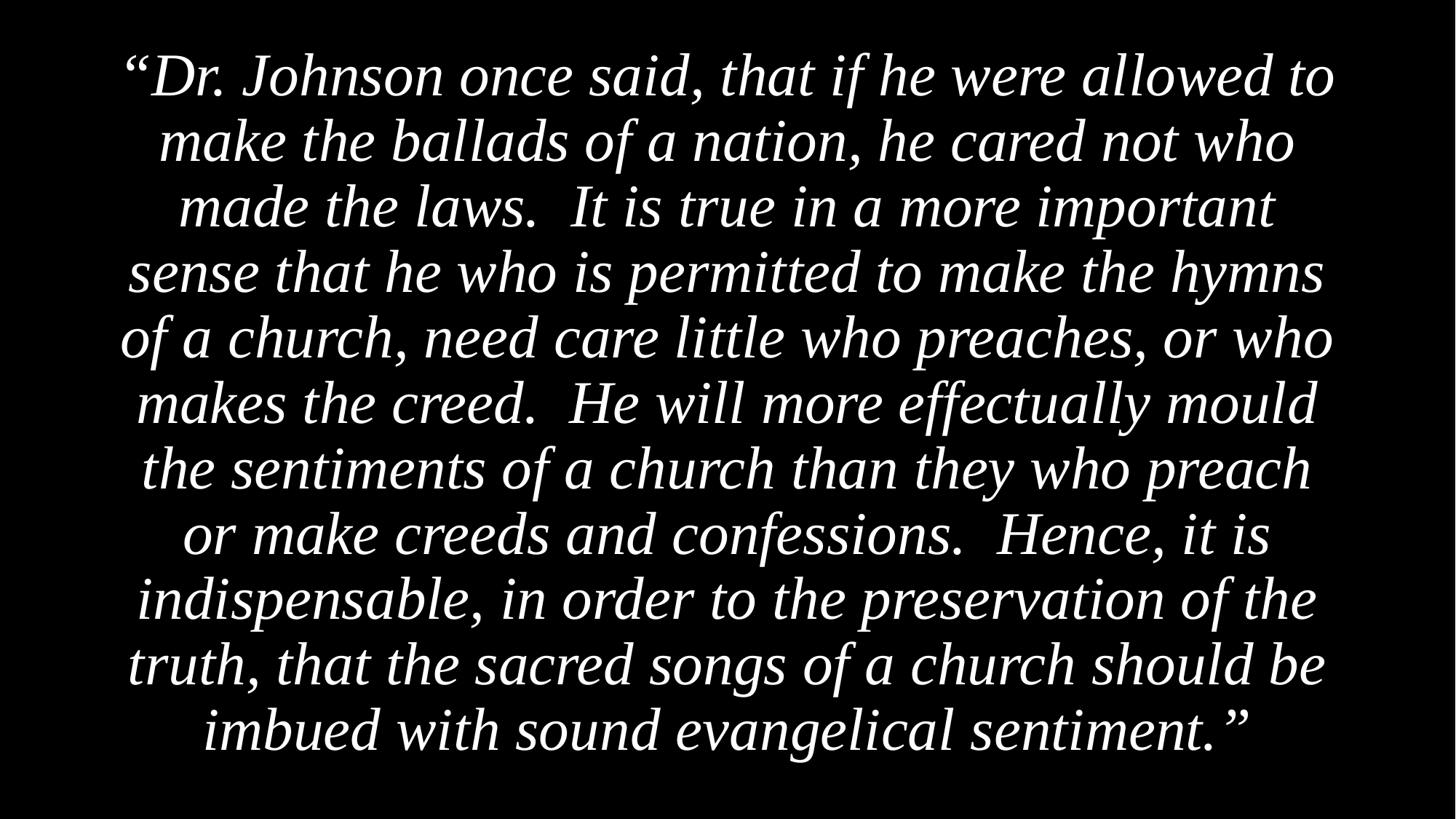

“Dr. Johnson once said, that if he were allowed to make the ballads of a nation, he cared not who made the laws.  It is true in a more important sense that he who is permitted to make the hymns of a church, need care little who preaches, or who makes the creed.  He will more effectually mould the sentiments of a church than they who preach or make creeds and confessions.  Hence, it is indispensable, in order to the preservation of the truth, that the sacred songs of a church should be imbued with sound evangelical sentiment.”